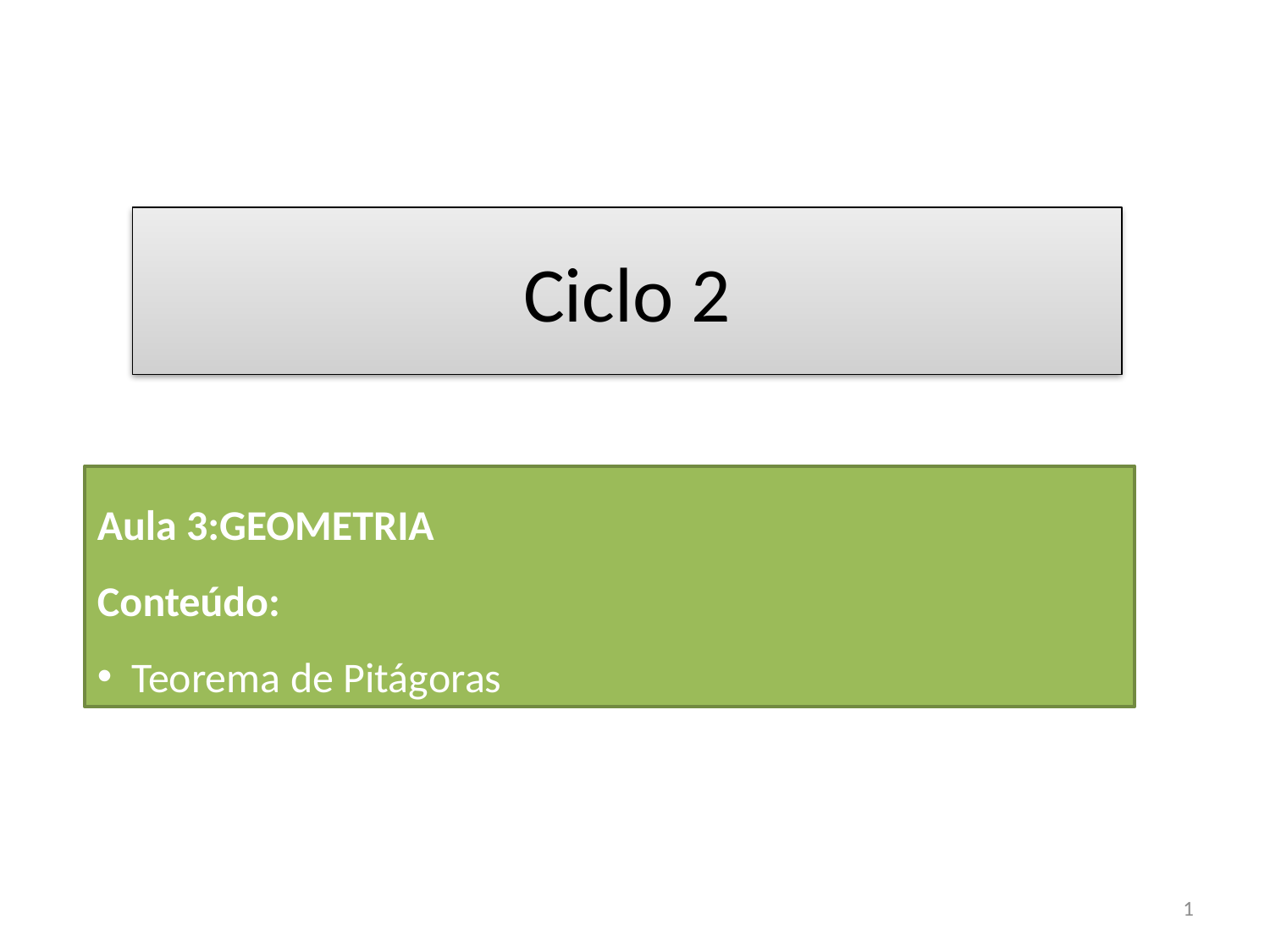

Ciclo 2
Aula 3:GEOMETRIA
Conteúdo:
  Teorema de Pitágoras
1